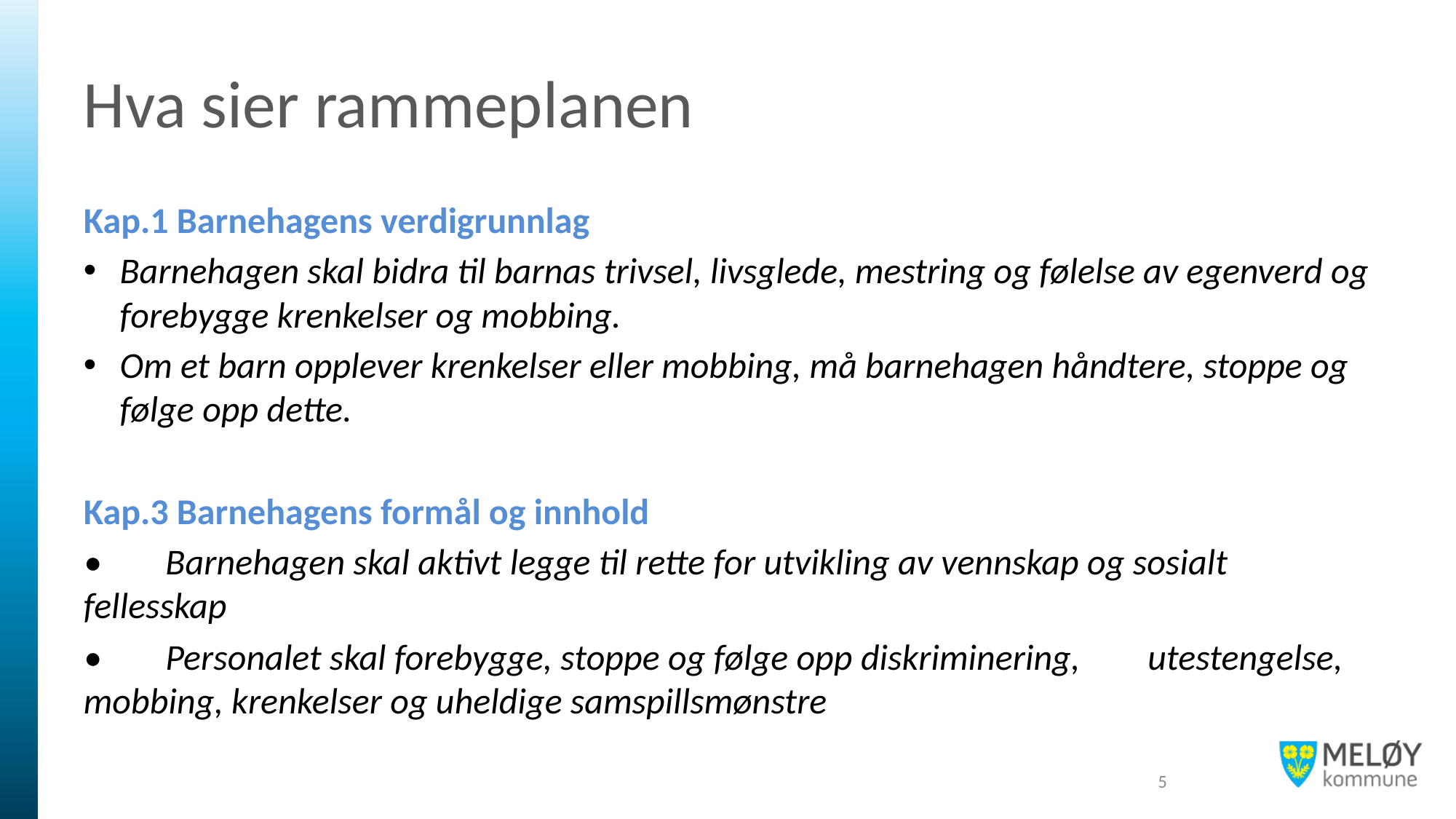

# Hva sier rammeplanen
Kap.1 Barnehagens verdigrunnlag
Barnehagen skal bidra til barnas trivsel, livsglede, mestring og følelse av egenverd og forebygge krenkelser og mobbing.
Om et barn opplever krenkelser eller mobbing, må barnehagen håndtere, stoppe og følge opp dette.

Kap.3 Barnehagens formål og innhold
•	Barnehagen skal aktivt legge til rette for utvikling av vennskap og sosialt 	fellesskap
•	Personalet skal forebygge, stoppe og følge opp diskriminering, 	utestengelse, mobbing, krenkelser og uheldige samspillsmønstre
5